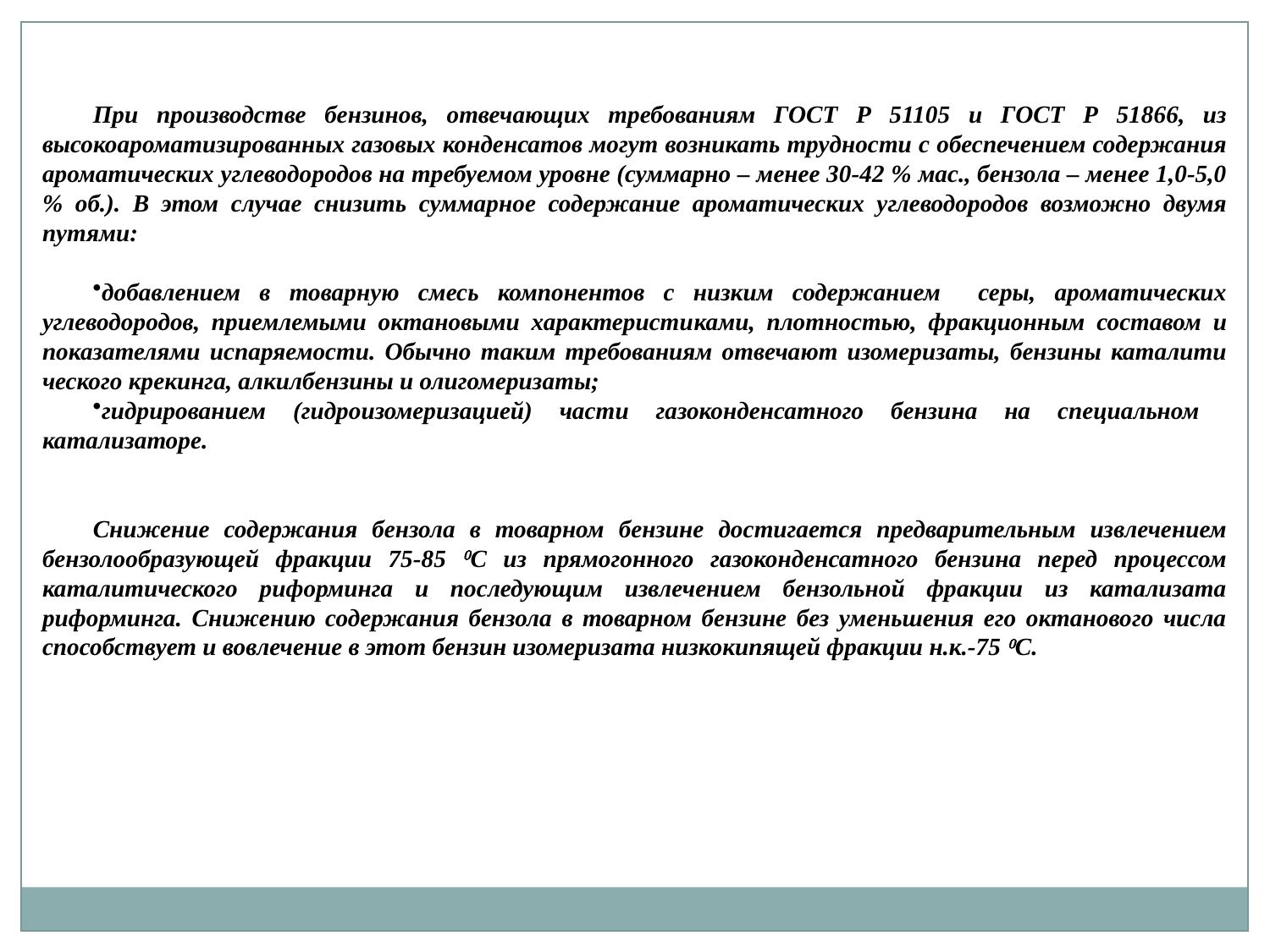

При производстве бензинов, отвечающих требованиям ГОСТ Р 51105 и ГОСТ Р 51866, из высокоароматизированных газовых конденсатов могут возникать трудности с обеспечением содержания ароматических углеводо­родов на требуемом уровне (суммарно – менее 30-42 % мас., бензола – менее 1,0-5,0 % об.). В этом случае снизить суммарное содержание ароматических углеводородов возможно двумя путями:

добавлением в товарную смесь компонентов с низким содержанием  серы, ароматических углеводородов, приемлемыми октановыми характеристи­ками, плотностью, фракционным составом и показателями испаряемости. Обычно таким требованиям отвечают изомеризаты, бензины каталити­ческого крекинга, алкилбензины и олигомеризаты;
гидрированием (гидроизомеризацией) части газоконденсатного бензина на специальном  катализаторе.

Снижение содержания бензола в товарном бензине достигается предварительным извлечением бензолообразующей фракции 75-85 0С из прямогонного газоконденсатного бензина перед процессом каталитического риформинга и последующим извлечением бензольной фракции из катализата риформинга. Снижению содержания бензола в товарном бензине без уменьшения его октанового числа способствует и вовлечение в этот бензин изомеризата низкокипящей фракции н.к.-75 0С.